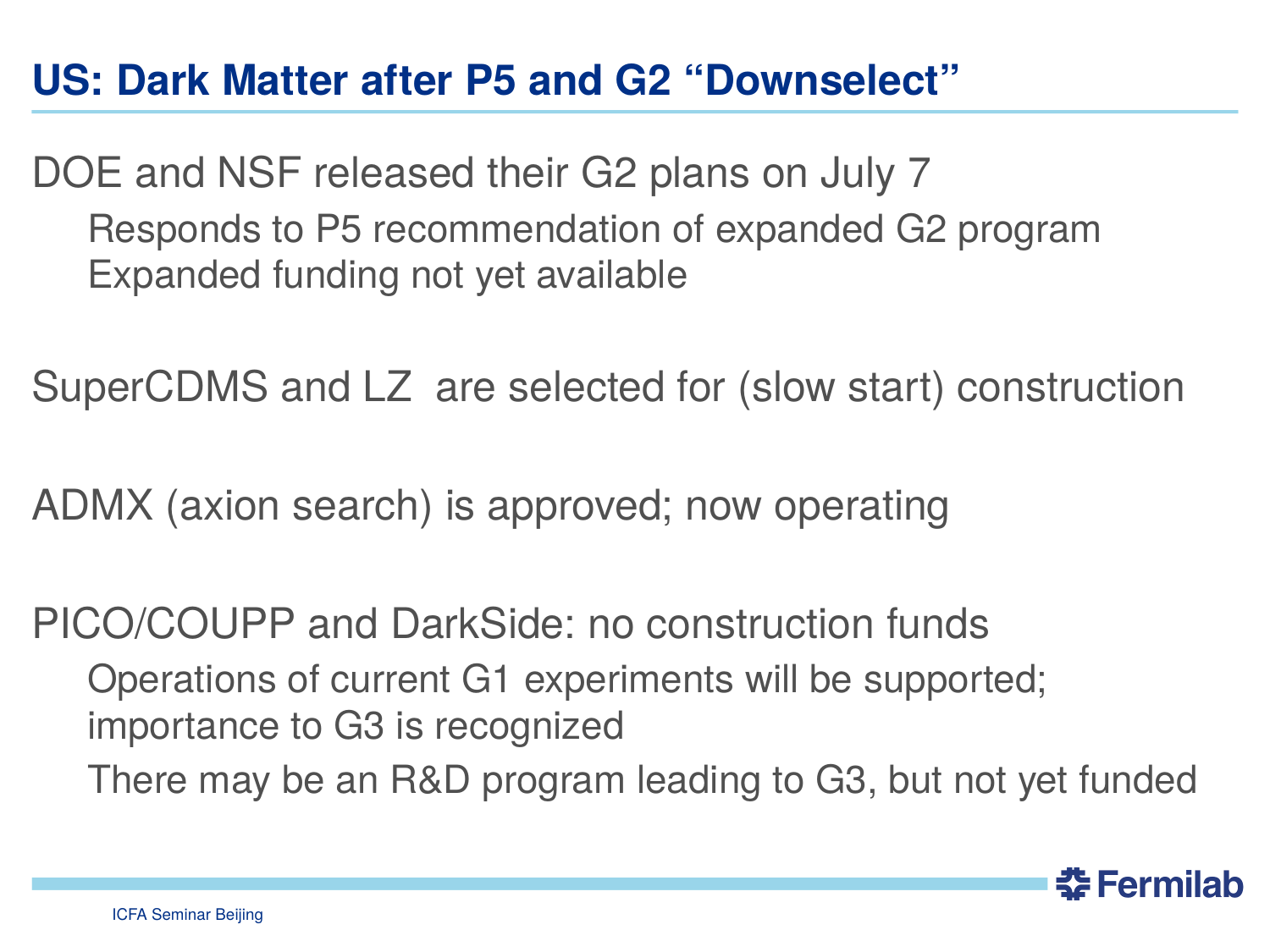

# US: Dark Matter after P5 and G2 “Downselect”
DOE and NSF released their G2 plans on July 7
Responds to P5 recommendation of expanded G2 program Expanded funding not yet available

SuperCDMS and LZ  are selected for (slow start) construction

ADMX (axion search) is approved; now operating

PICO/COUPP and DarkSide: no construction funds
Operations of current G1 experiments will be supported; importance to G3 is recognized
There may be an R&D program leading to G3, but not yet funded

ICFA Seminar Beijing